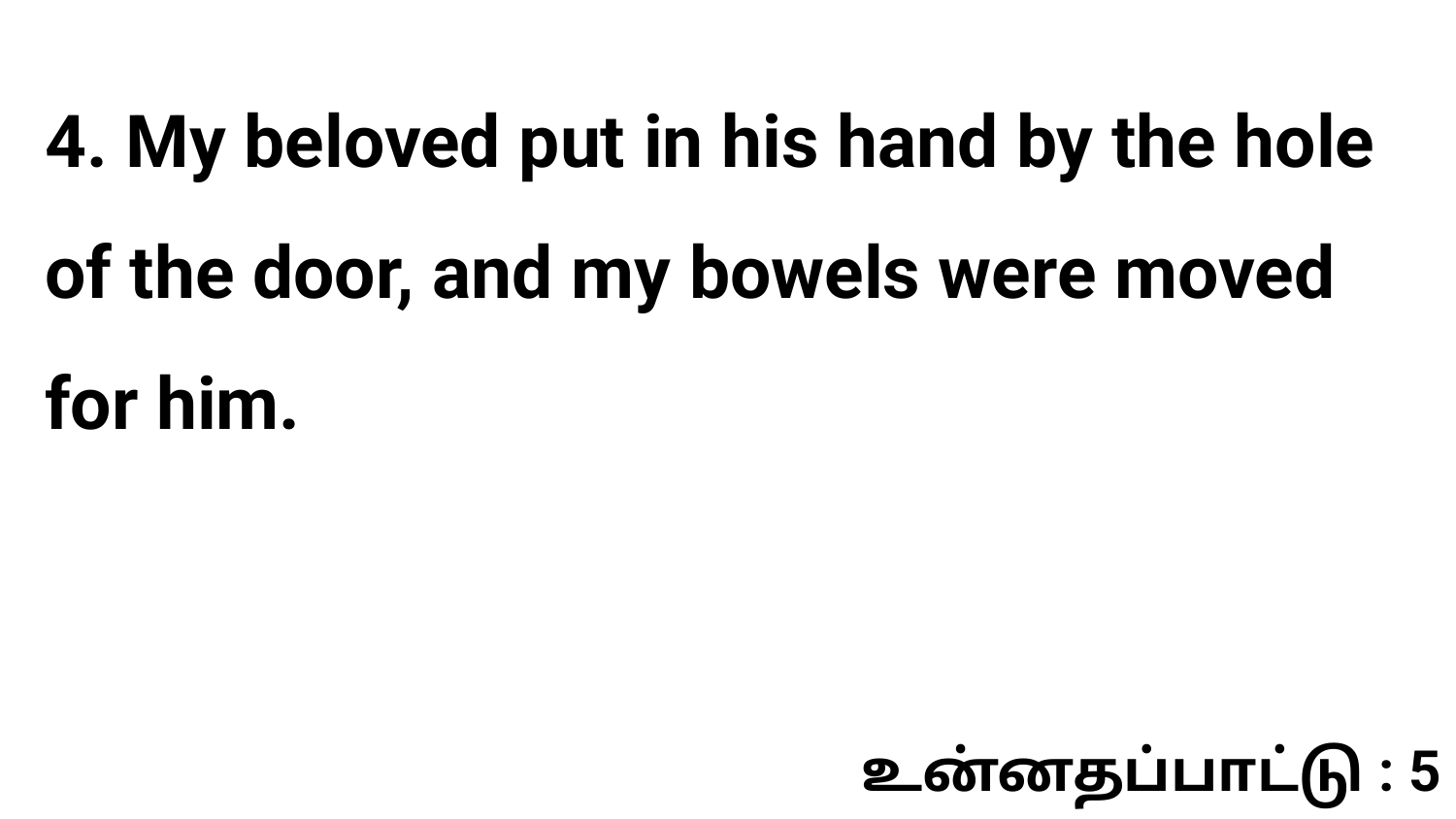

4. My beloved put in his hand by the hole of the door, and my bowels were moved for him.
உன்னதப்பாட்டு : 5